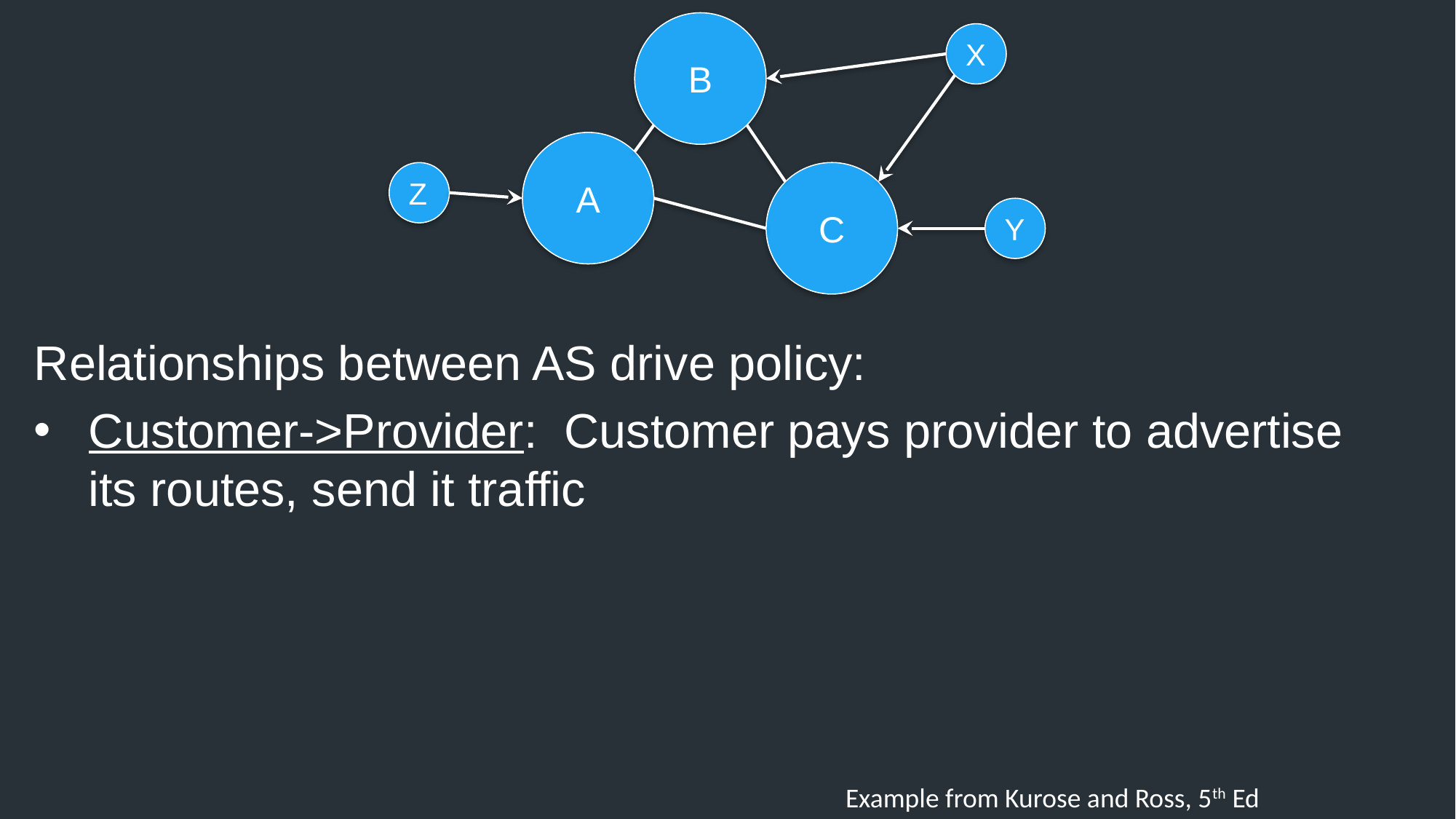

B
X
A
Z
C
Y
Relationships between AS drive policy:
Customer->Provider:  Customer pays provider to advertise its routes, send it traffic
Example from Kurose and Ross, 5th Ed